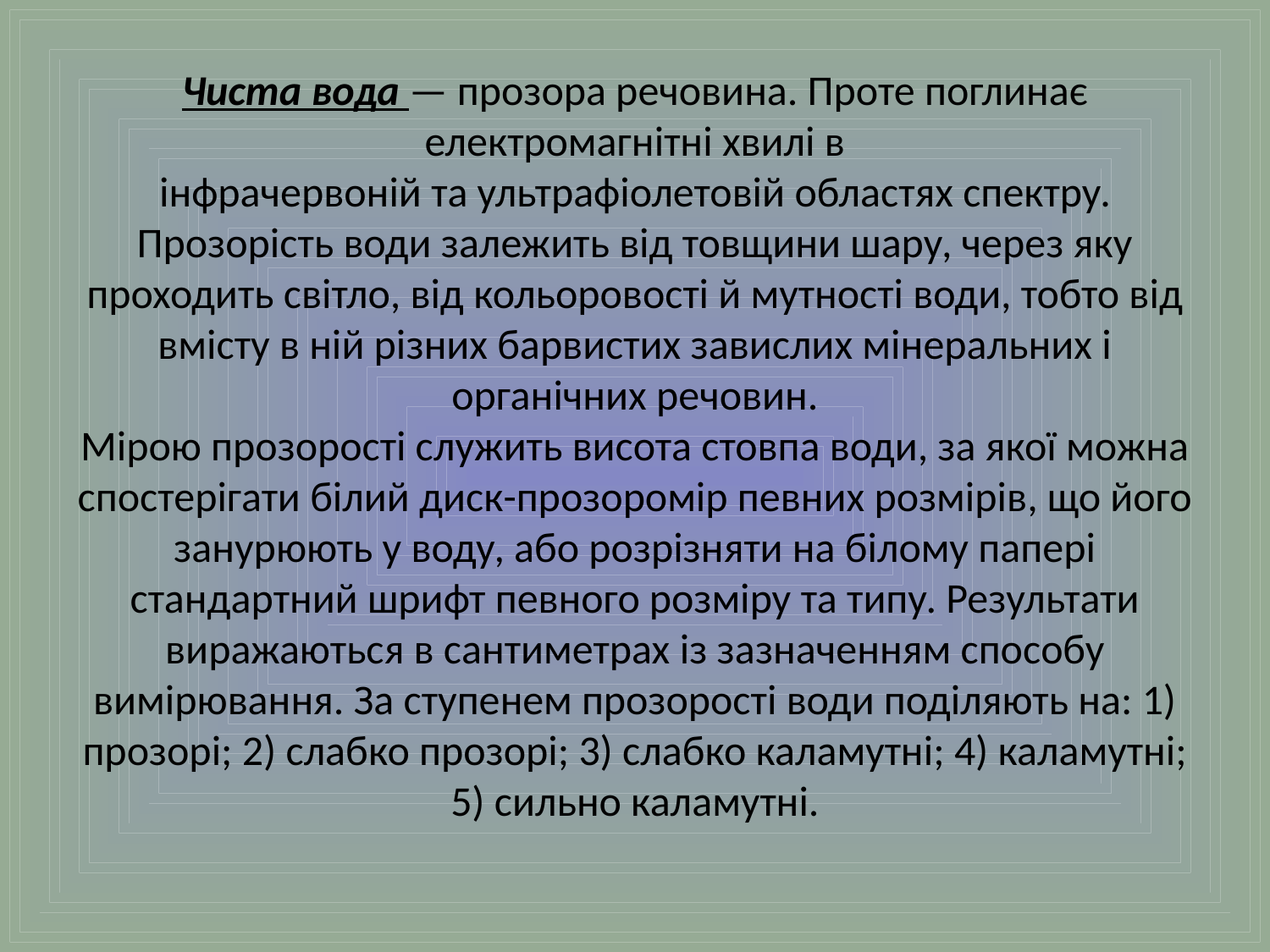

# Чиста вода — прозора речовина. Проте поглинає електромагнітні хвилі в інфрачервоній та ультрафіолетовій областях спектру. Прозорість води залежить від товщини шару, через яку проходить світло, від кольоровості й мутності води, тобто від вмісту в ній різних барвистих завислих мінеральних і органічних речовин. Мірою прозорості служить висота стовпа води, за якої можна спостерігати білий диск-прозоромір певних розмірів, що його занурюють у воду, або розрізняти на білому папері стандартний шрифт певного розміру та типу. Результати виражаються в сантиметрах із зазначенням способу вимірювання. За ступенем прозорості води поділяють на: 1) прозорі; 2) слабко прозорі; 3) слабко каламутні; 4) каламутні; 5) сильно каламутні.